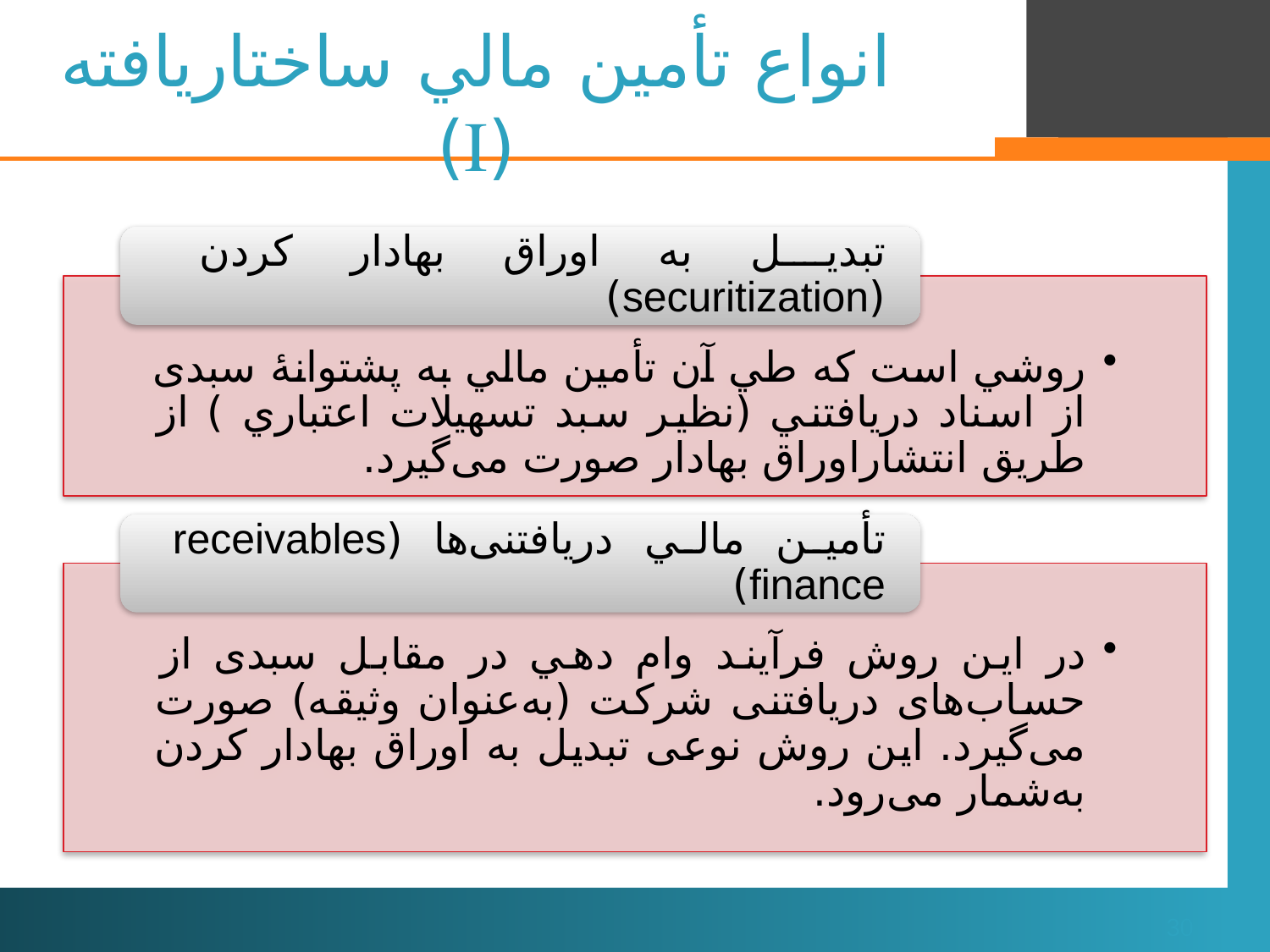

# انواع تأمين مالي ساختاريافته (I)
روشي است كه طي آن تأمين مالي به پشتوانۀ سبدی از اسناد دريافتني (نظير سبد تسهيلات اعتباري ) از طريق انتشاراوراق بهادار صورت می‌گیرد.
تبديل به اوراق بهادار کردن (securitization)
در اين روش فرآيند وام دهي در مقابل سبدی از حساب‌های دریافتنی شرکت (به‌عنوان وثیقه) صورت می‌گیرد. این روش نوعی تبدیل به اوراق بهادار کردن به‌شمار می‌رود.
تأمين مالي دریافتنی‌ها (receivables finance)
30